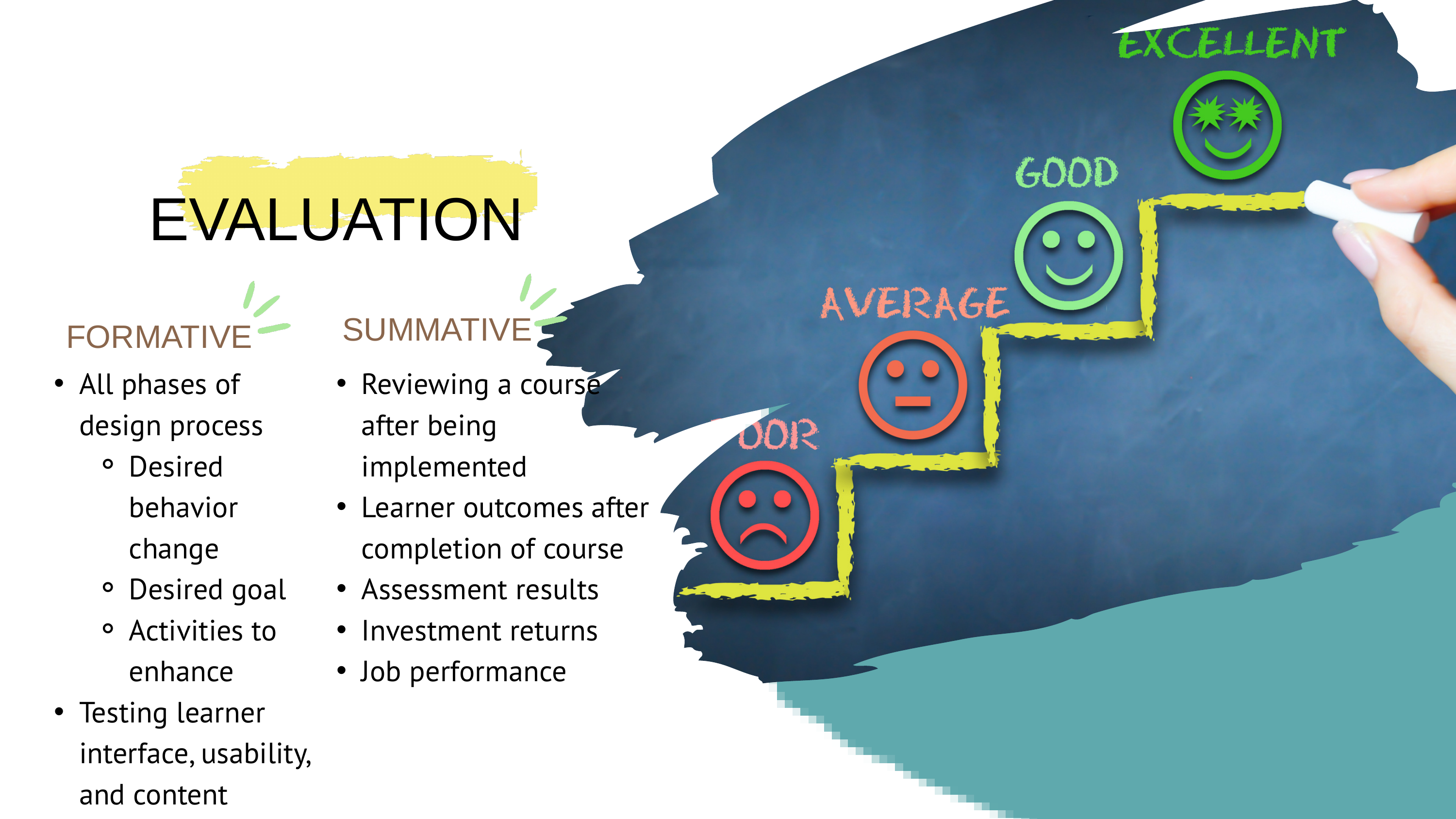

EVALUATION

SUMMATIVE
FORMATIVE
All phases of design process
Desired behavior change
Desired goal
Activities to enhance
Testing learner interface, usability, and content

Reviewing a course after being implemented
Learner outcomes after completion of course
Assessment results
Investment returns
Job performance